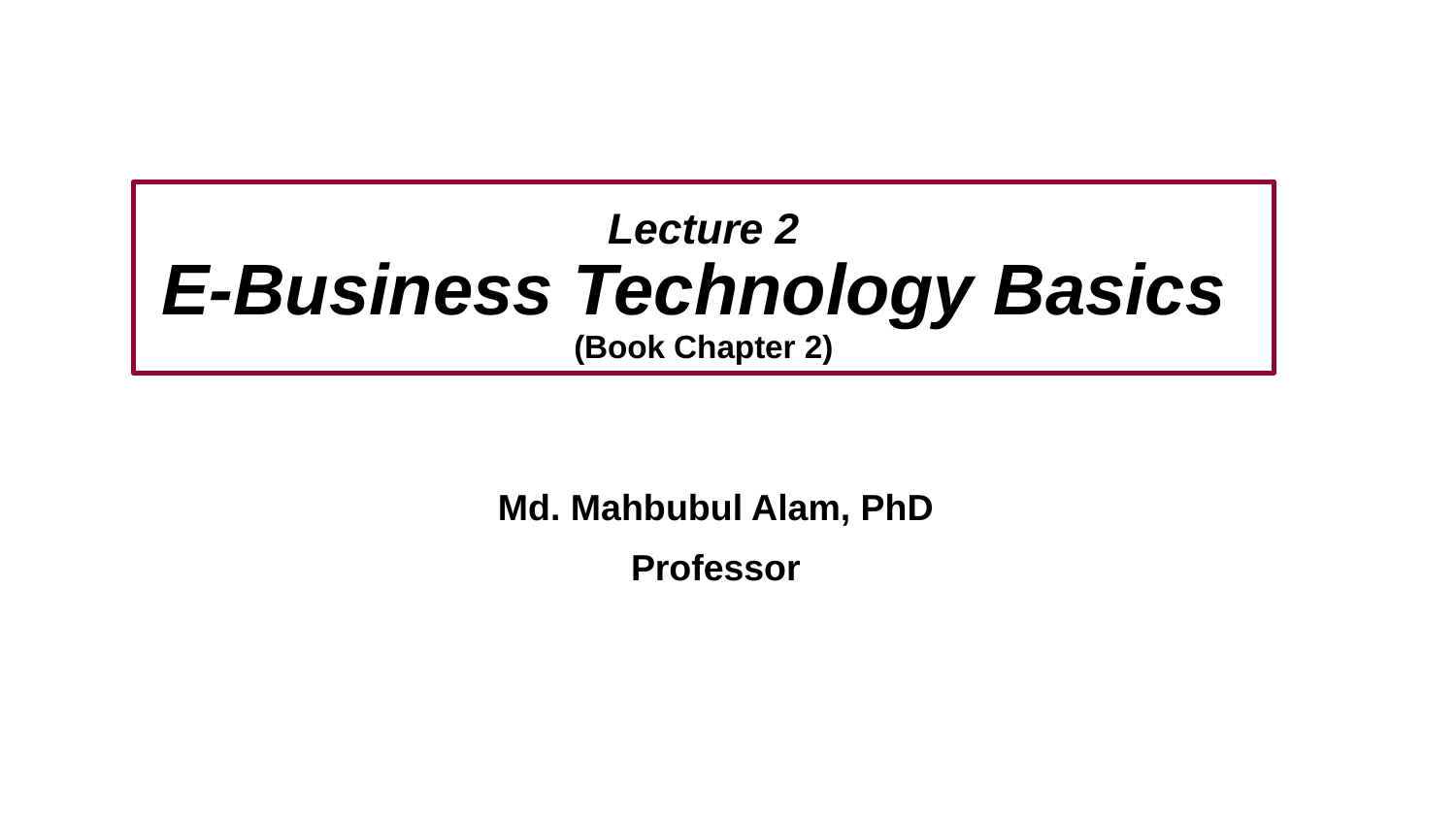

# Lecture 2 E-Business Technology Basics (Book Chapter 2)
Md. Mahbubul Alam, PhD
Professor